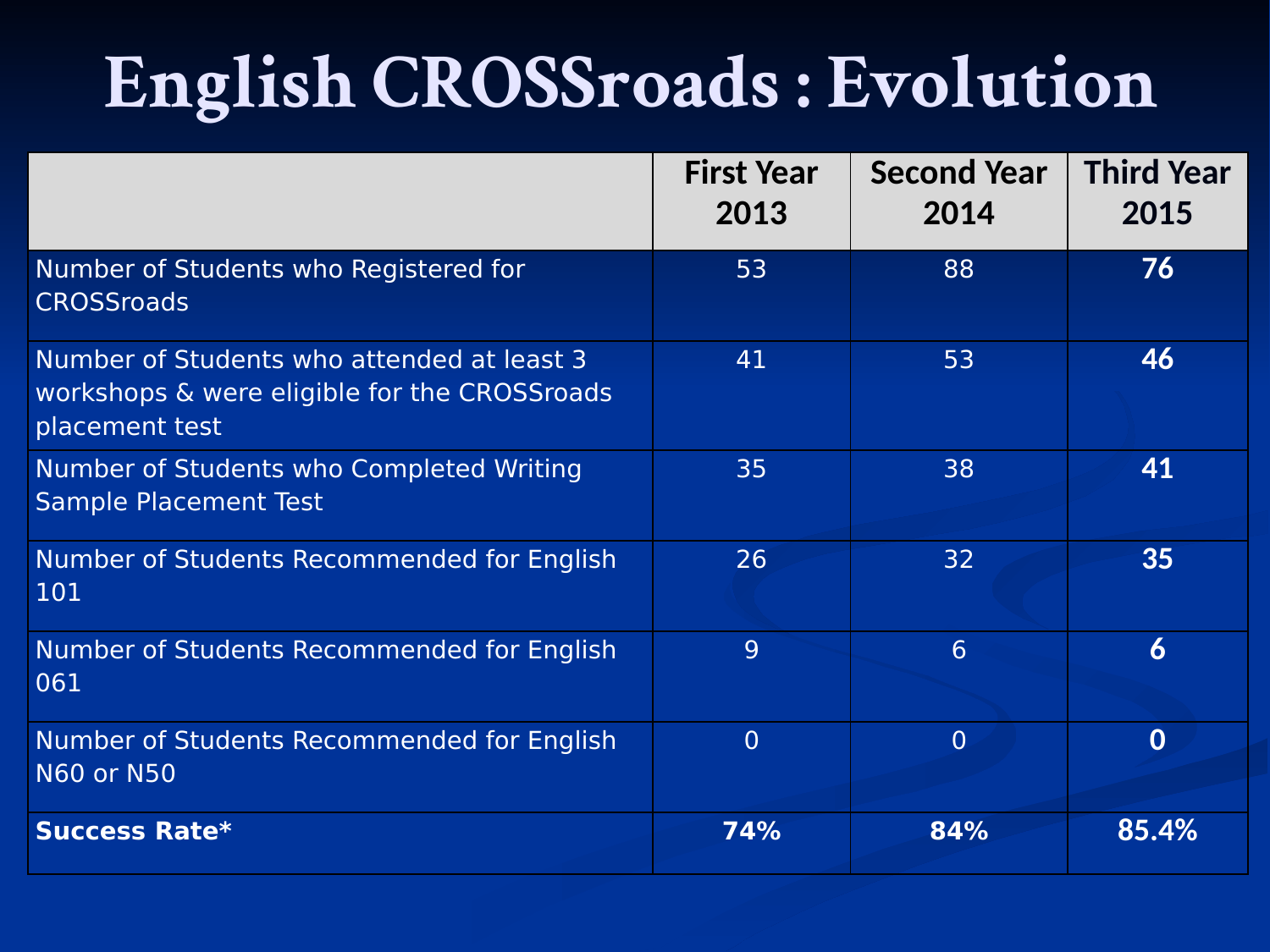

# English CROSSroads : Evolution
|  | First Year 2013 | Second Year 2014 | Third Year 2015 |
| --- | --- | --- | --- |
| Number of Students who Registered for CROSSroads | 53 | 88 | 76 |
| Number of Students who attended at least 3 workshops & were eligible for the CROSSroads placement test | 41 | 53 | 46 |
| Number of Students who Completed Writing Sample Placement Test | 35 | 38 | 41 |
| Number of Students Recommended for English 101 | 26 | 32 | 35 |
| Number of Students Recommended for English 061 | 9 | 6 | 6 |
| Number of Students Recommended for English N60 or N50 | 0 | 0 | 0 |
| Success Rate\* | 74% | 84% | 85.4% |